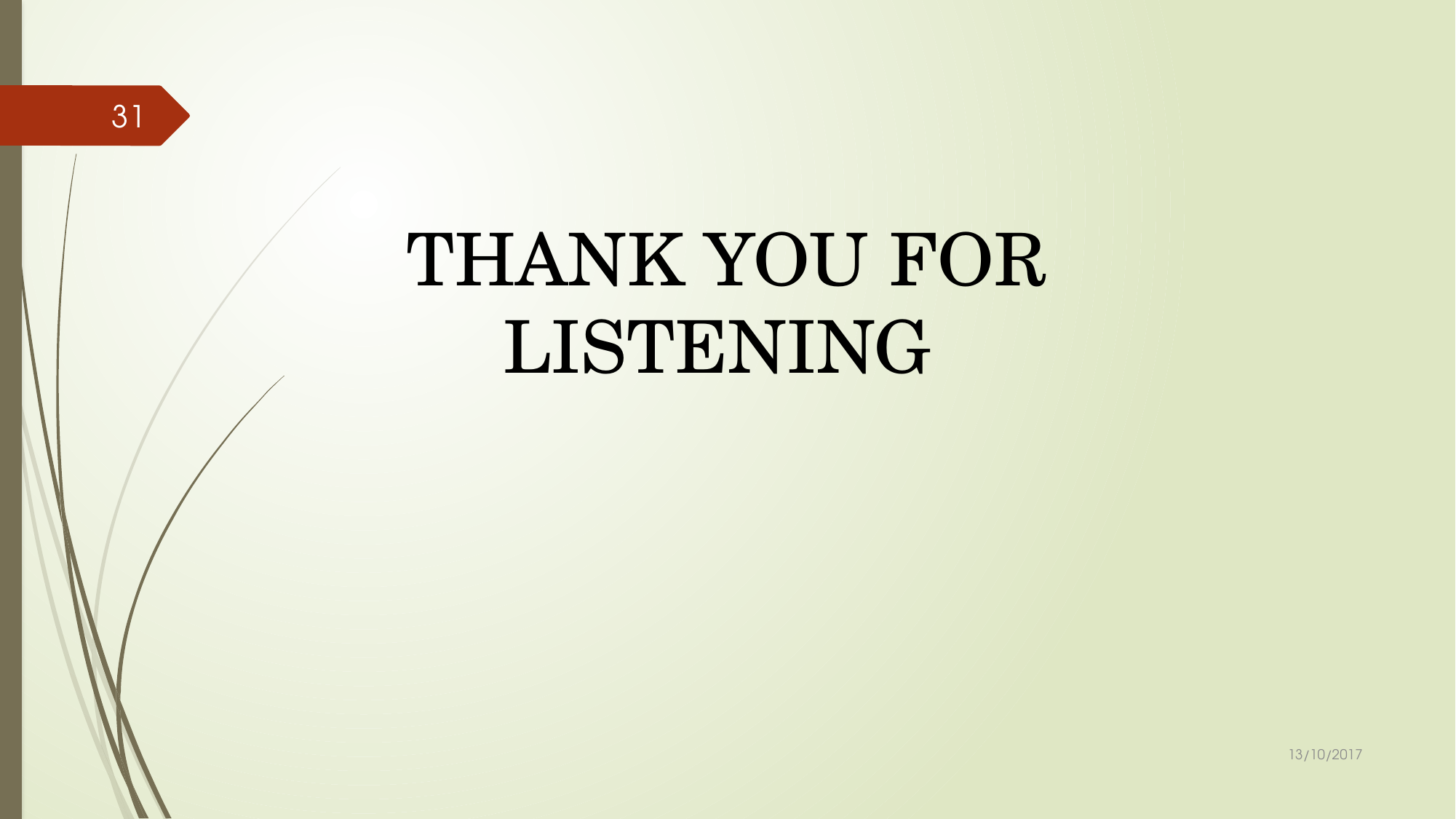

# THANK YOU FOR LISTENING
31
13/10/2017